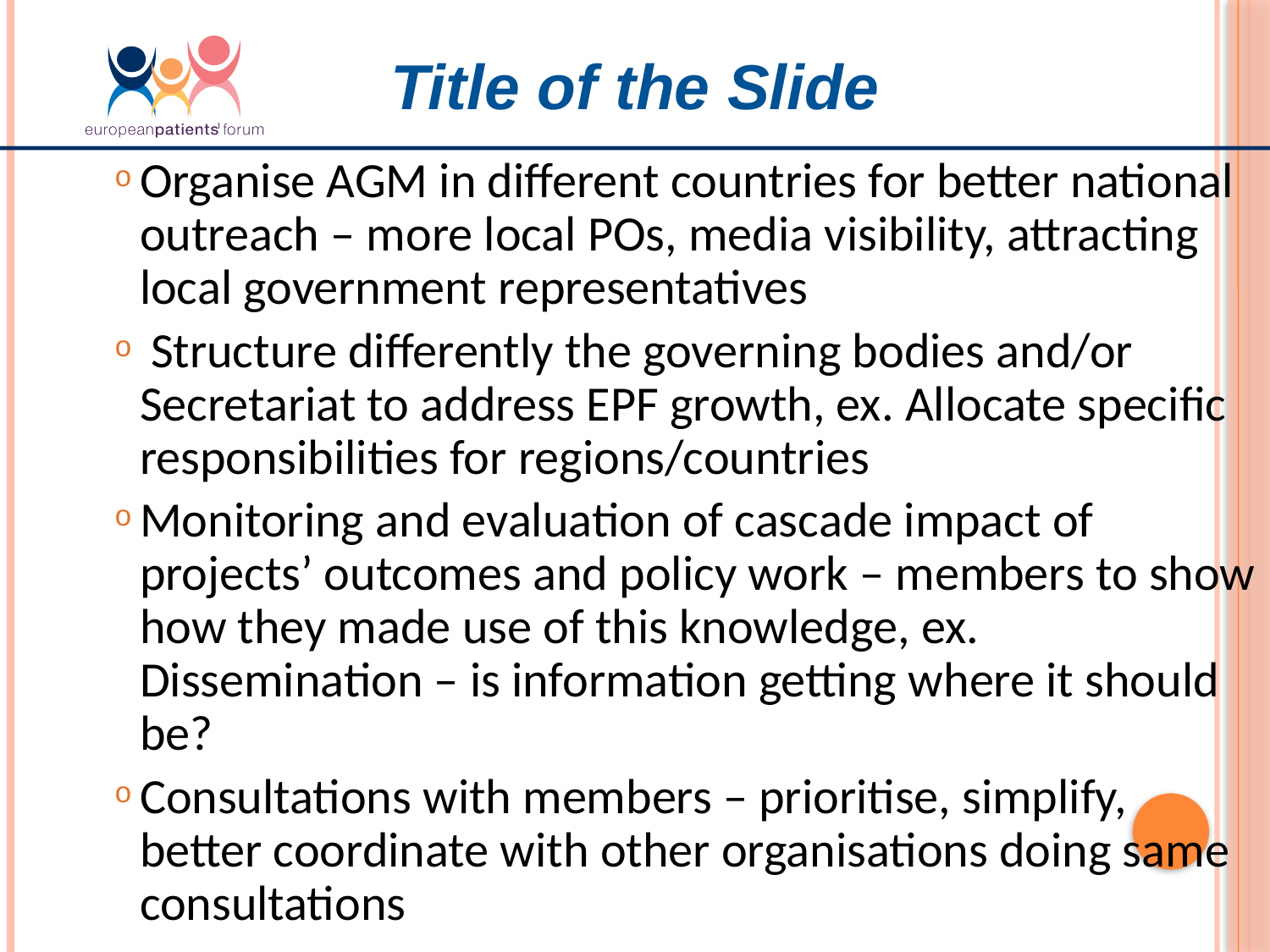

Title of the Slide
Organise AGM in different countries for better national outreach – more local POs, media visibility, attracting local government representatives
 Structure differently the governing bodies and/or Secretariat to address EPF growth, ex. Allocate specific responsibilities for regions/countries
Monitoring and evaluation of cascade impact of projects’ outcomes and policy work – members to show how they made use of this knowledge, ex. Dissemination – is information getting where it should be?
Consultations with members – prioritise, simplify, better coordinate with other organisations doing same consultations